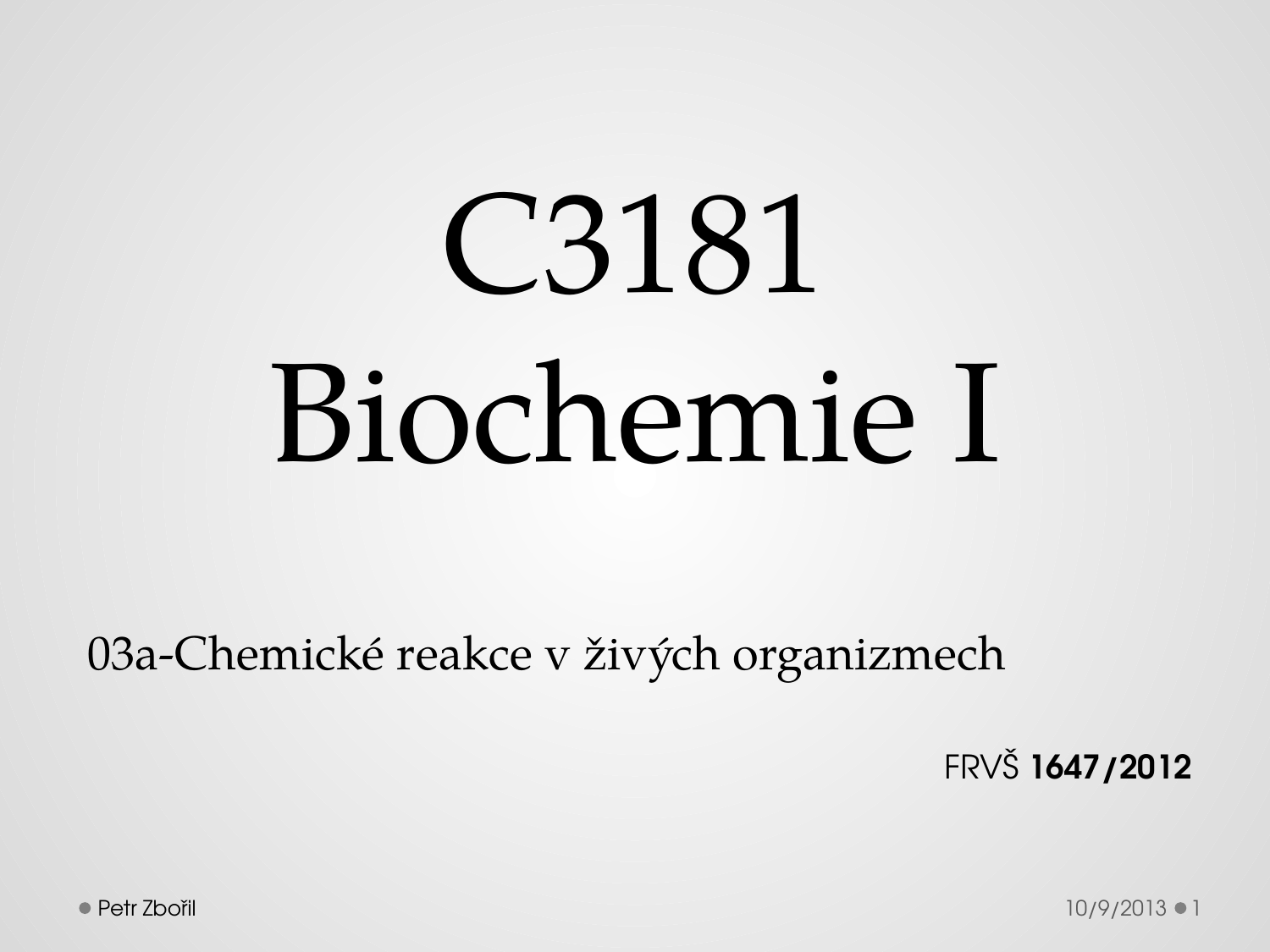

# C3181 Biochemie I
03a-Chemické reakce v živých organizmech

FRVŠ 1647/2012

Petr Zbořil
10/9/2013
1